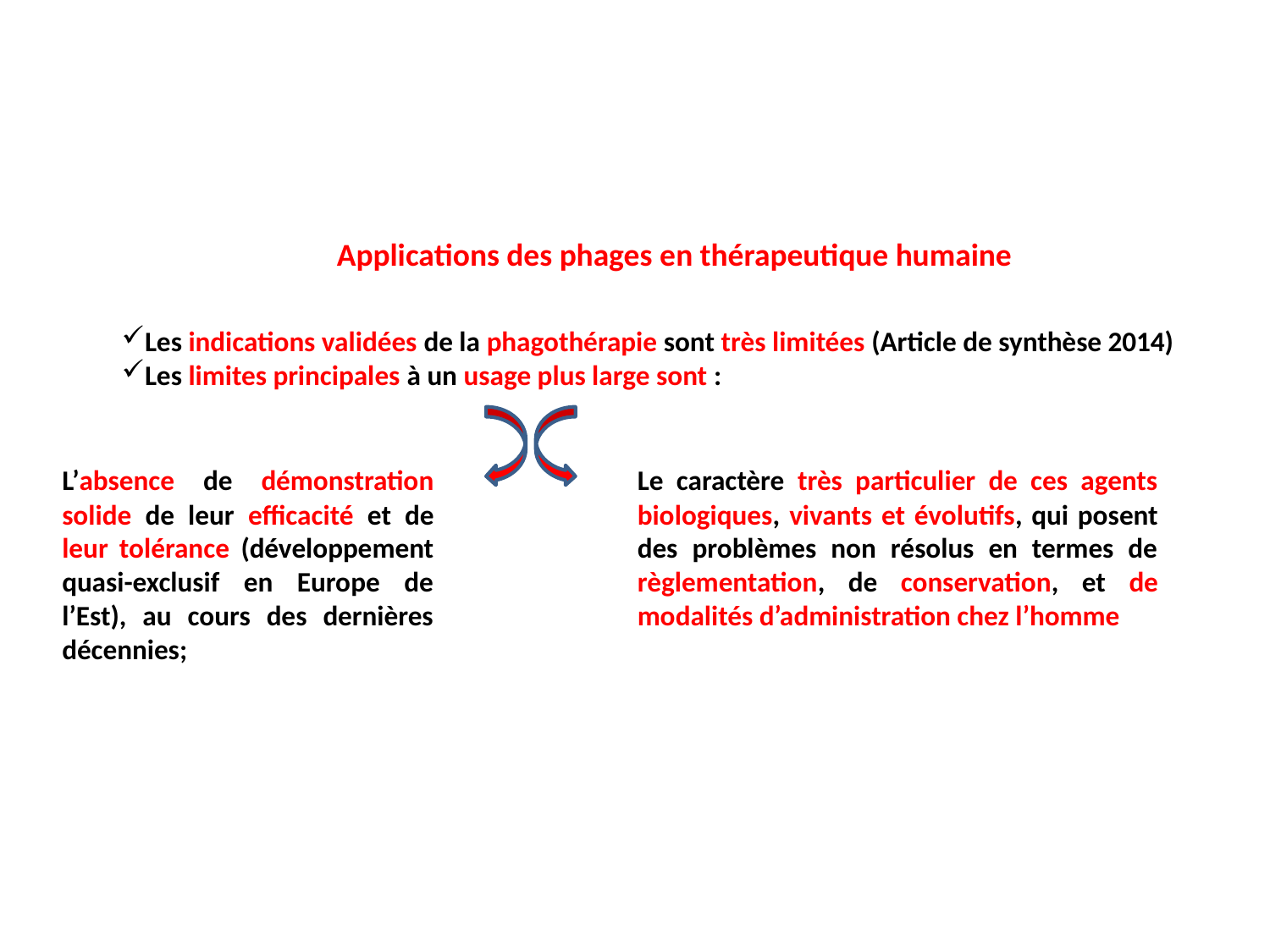

Applications des phages en thérapeutique humaine
Les indications validées de la phagothérapie sont très limitées (Article de synthèse 2014)
Les limites principales à un usage plus large sont :

L’absence de démonstration solide de leur efficacité et de leur tolérance (développement quasi-exclusif en Europe de l’Est), au cours des dernières décennies;
Le caractère très particulier de ces agents biologiques, vivants et évolutifs, qui posent des problèmes non résolus en termes de règlementation, de conservation, et de modalités d’administration chez l’homme